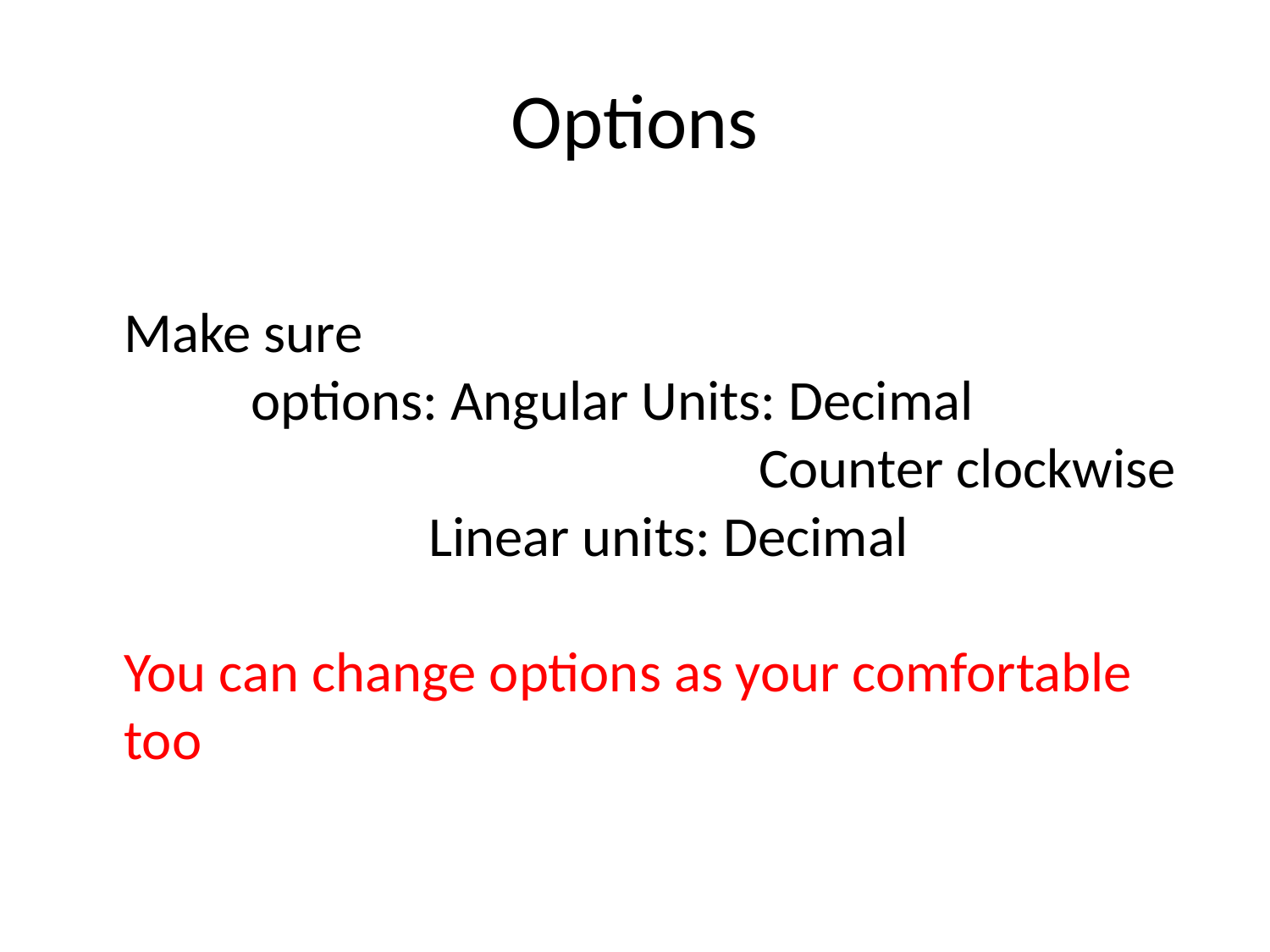

# Options
Make sure
	options: Angular Units: Decimal
					Counter clockwise
		    Linear units: Decimal
You can change options as your comfortable too